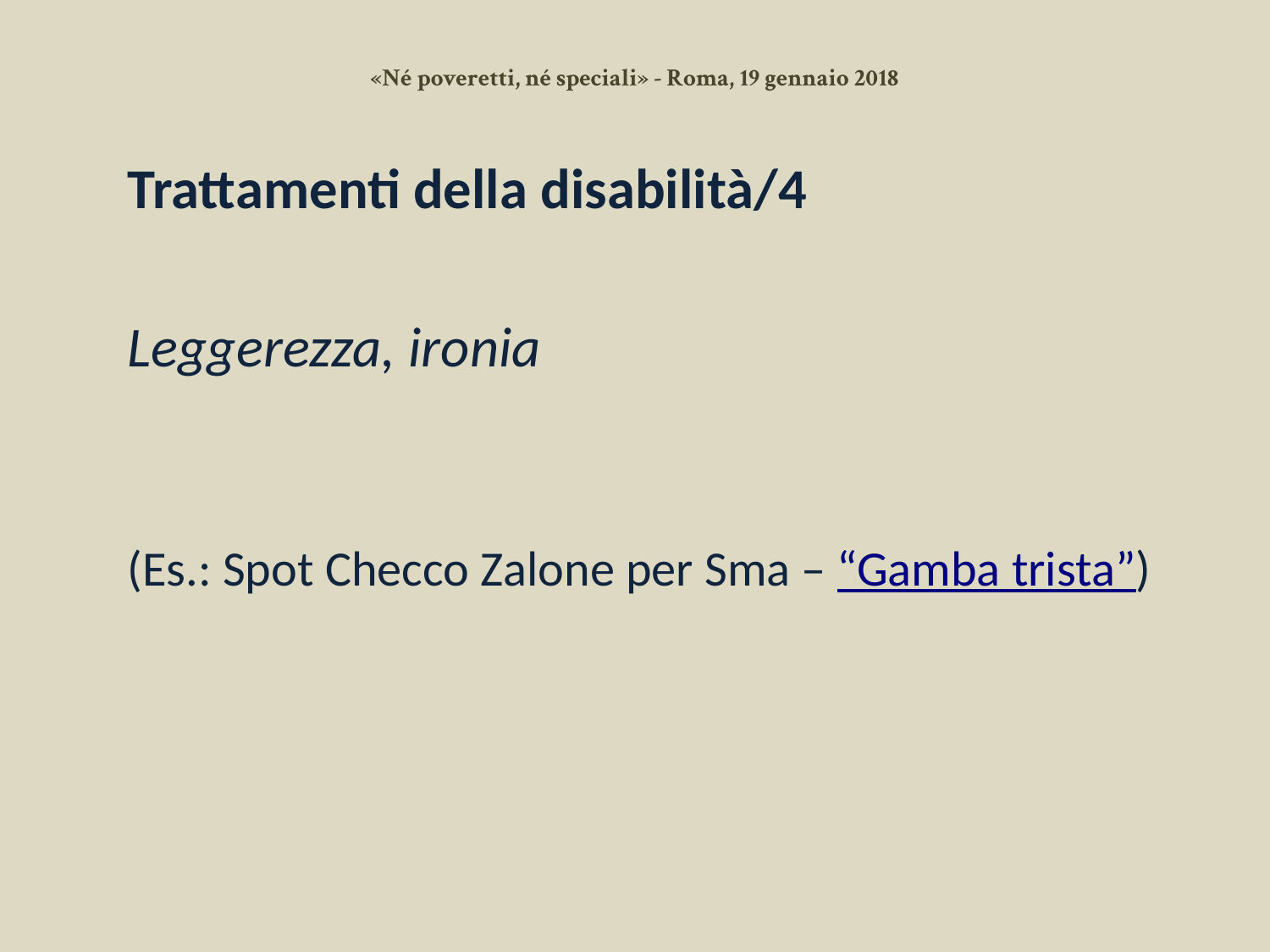

«Né poveretti, né speciali» - Roma, 19 gennaio 2018
Trattamenti della disabilità/4

Leggerezza, ironia

(Es.: Spot Checco Zalone per Sma – “Gamba trista”)